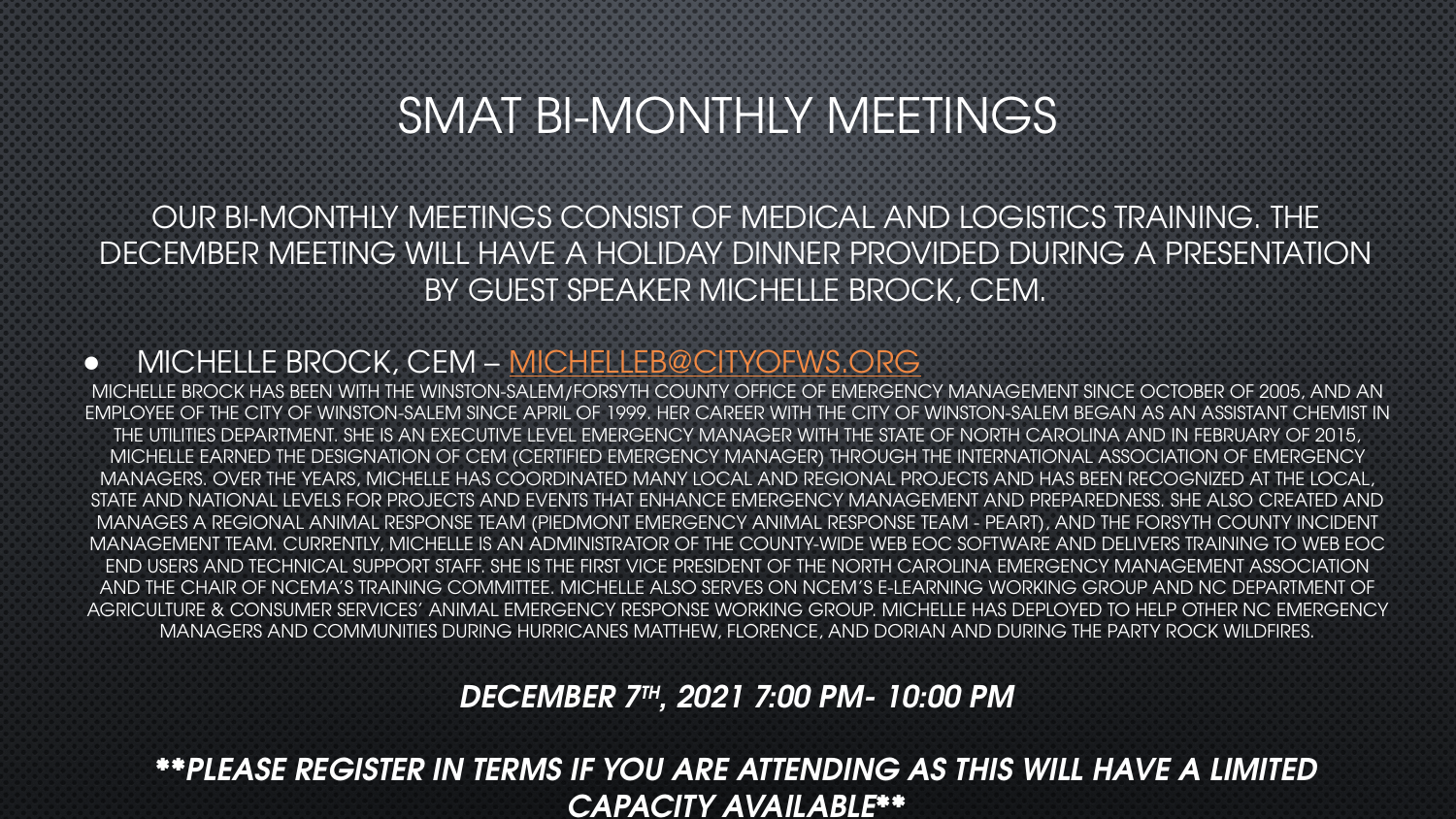

# SMAT Bi-mOnthly Meetings
Our Bi-Monthly Meetings consist of Medical and Logistics training. The December meeting will have a holiday dinner provided during a presentation by guest speaker michelle Brock, CEM.

Michelle Brock, CEM – michelleb@cityofws.org
Michelle Brock has been with the Winston-Salem/Forsyth County Office of Emergency Management since October of 2005, and an employee of the City of Winston-Salem since April of 1999. Her career with the City of Winston-Salem began as an Assistant Chemist in the Utilities Department. She is an Executive Level Emergency Manager with the State of North Carolina and in February of 2015, Michelle earned the designation of CEM (Certified Emergency Manager) through the International Association of Emergency Managers. Over the years, Michelle has coordinated many local and regional projects and has been recognized at the local, state and national levels for projects and events that enhance emergency management and preparedness. She also created and manages a regional animal response team (Piedmont Emergency Animal Response Team - PEART), and the Forsyth County Incident Management Team. Currently, Michelle is an administrator of the county-wide Web EOC software and delivers training to Web EOC end users and technical support staff. She is the First Vice President of the North Carolina Emergency Management Association and the Chair of NCEMA’s Training Committee. Michelle also serves on NCEM’s E-Learning Working Group and NC Department of Agriculture & Consumer Services’ Animal Emergency Response Working Group. Michelle has deployed to help other NC emergency managers and communities during Hurricanes Matthew, Florence, and Dorian and during the Party Rock Wildfires.

December 7th, 2021 7:00 PM- 10:00 PM

**PLEASE register in TERMS if you are attending as this will have a limited capacity available**